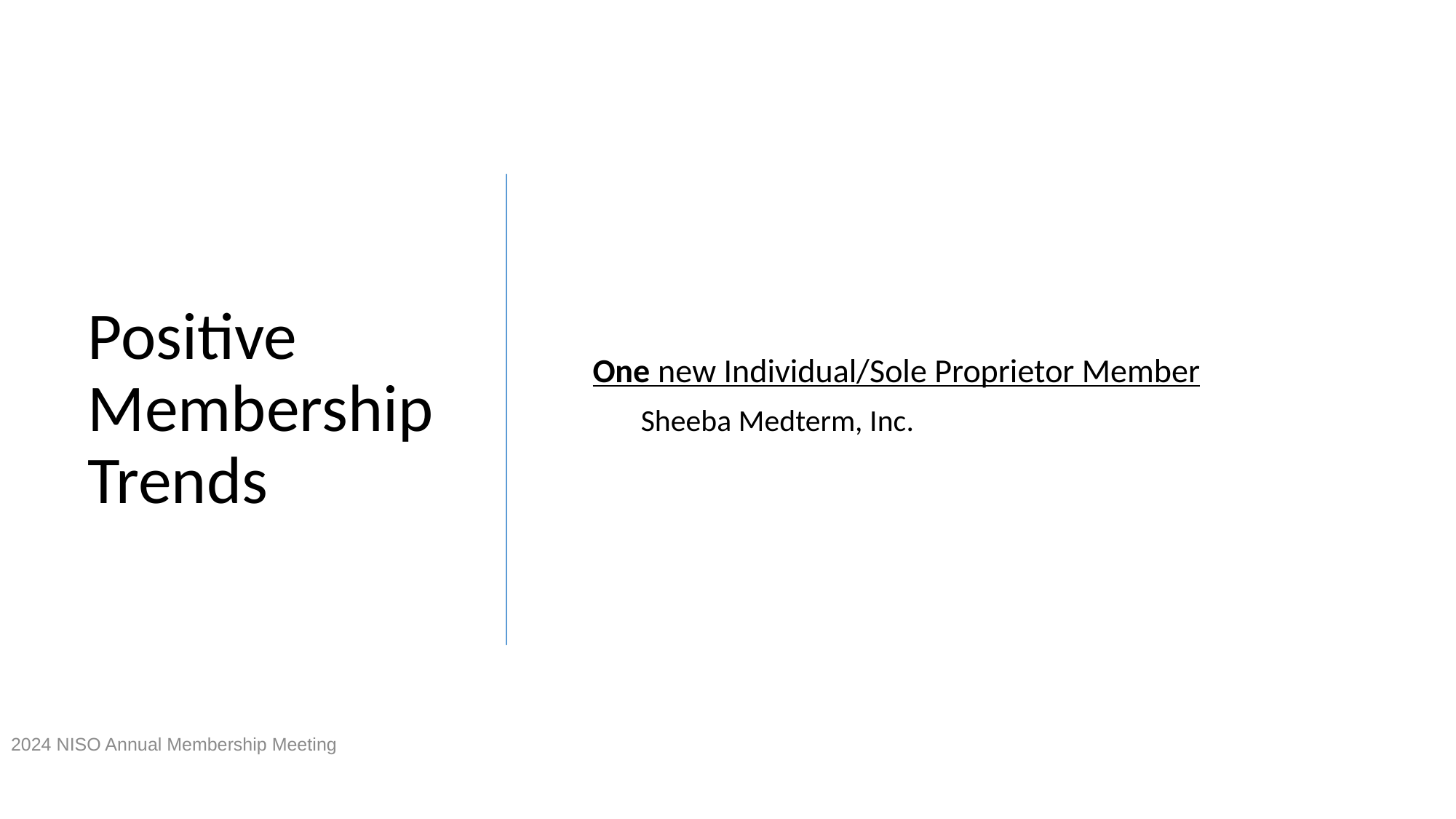

# Positive Membership Trends

One new Individual/Sole Proprietor Member
Sheeba Medterm, Inc.

2024 NISO Annual Membership Meeting